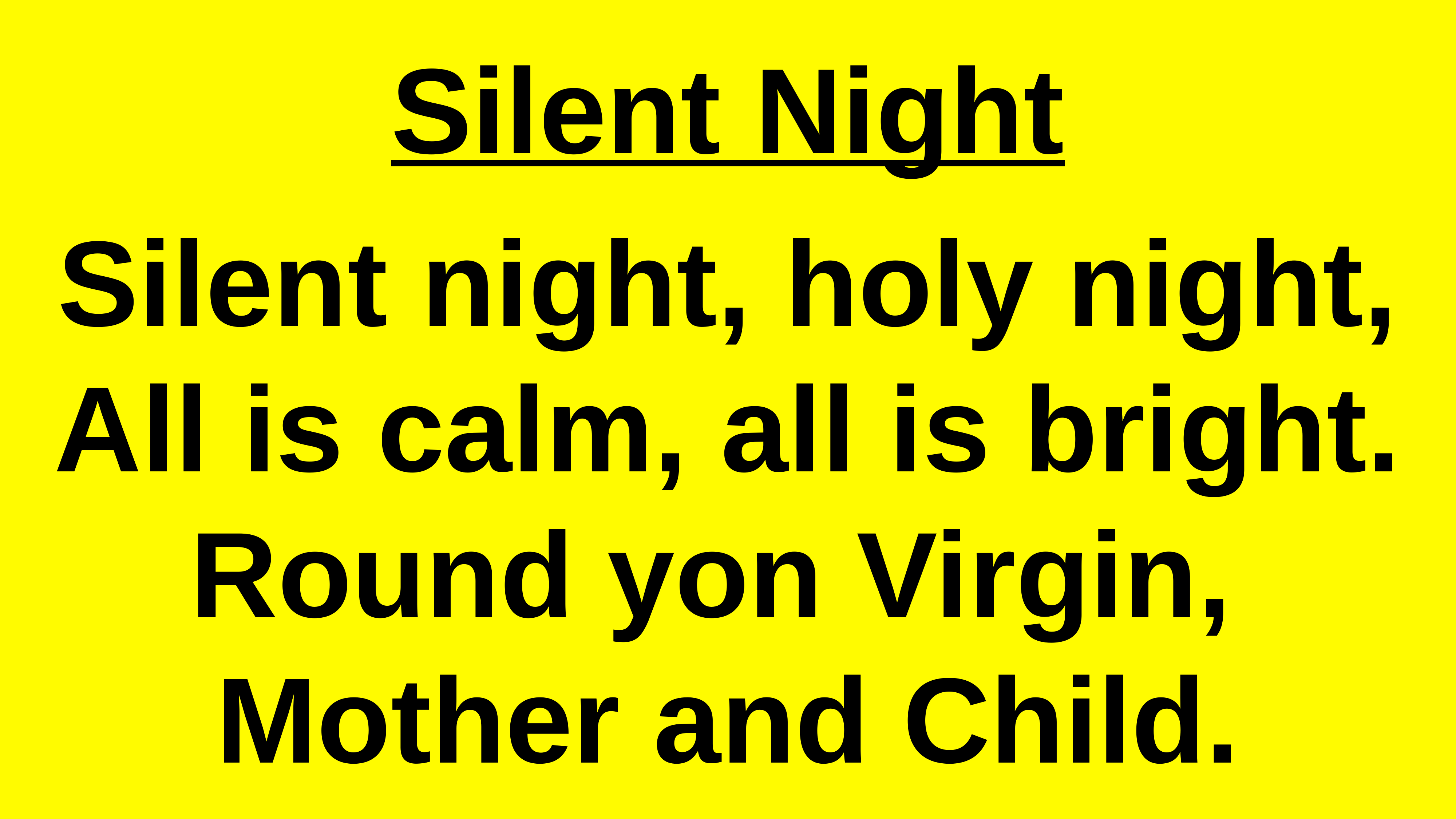

Silent Night

Silent night, holy night,
All is calm, all is bright.
Round yon Virgin,
Mother and Child.